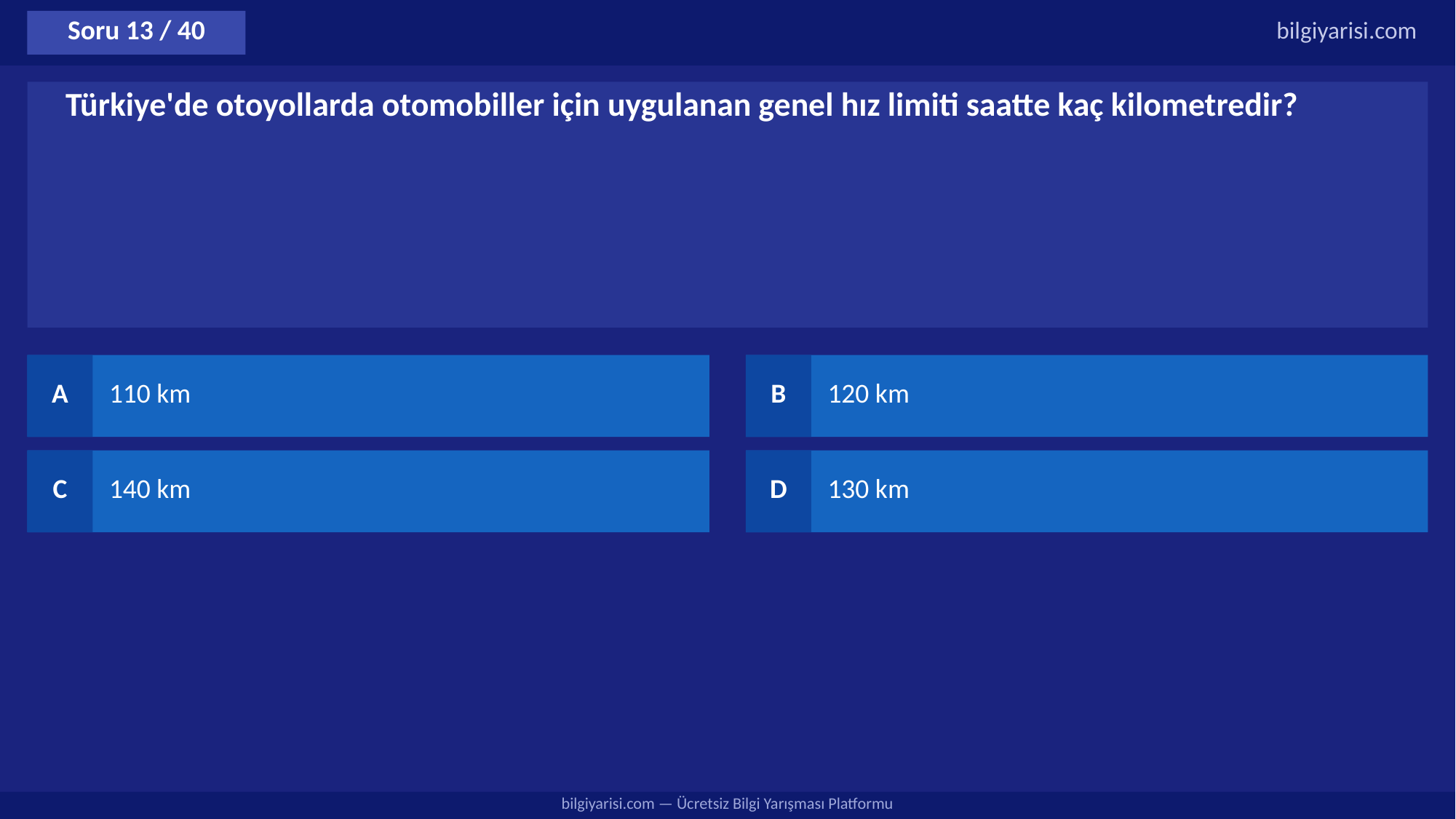

Soru 13 / 40
bilgiyarisi.com

Türkiye'de otoyollarda otomobiller için uygulanan genel hız limiti saatte kaç kilometredir?

A
110 km

B
120 km

C
140 km

D
130 km
bilgiyarisi.com — Ücretsiz Bilgi Yarışması Platformu